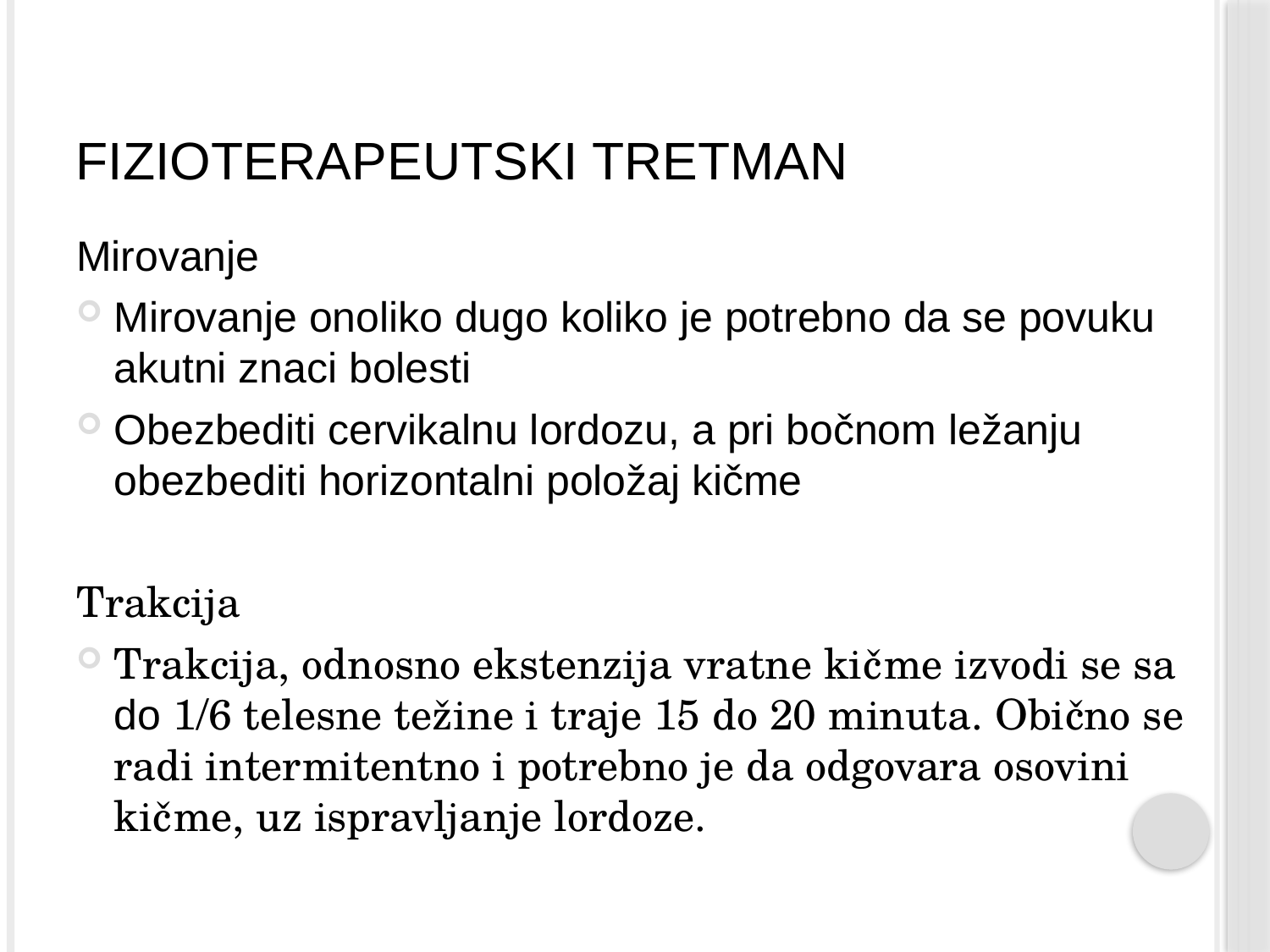

# Fizioterapeutski tretman
Mirovanje
Mirovanje onoliko dugo koliko je potrebno da se povuku akutni znaci bolesti
Obezbediti cervikalnu lordozu, a pri bočnom ležanju obezbediti horizontalni položaj kičme

Trakcija
Trakcija, odnosno ekstenzija vratne kičme izvodi se sa do 1/6 telesne težine i traje 15 do 20 minuta. Obično se radi intermitentno i potrebno je da odgovara osovini kičme, uz ispravljanje lordoze.